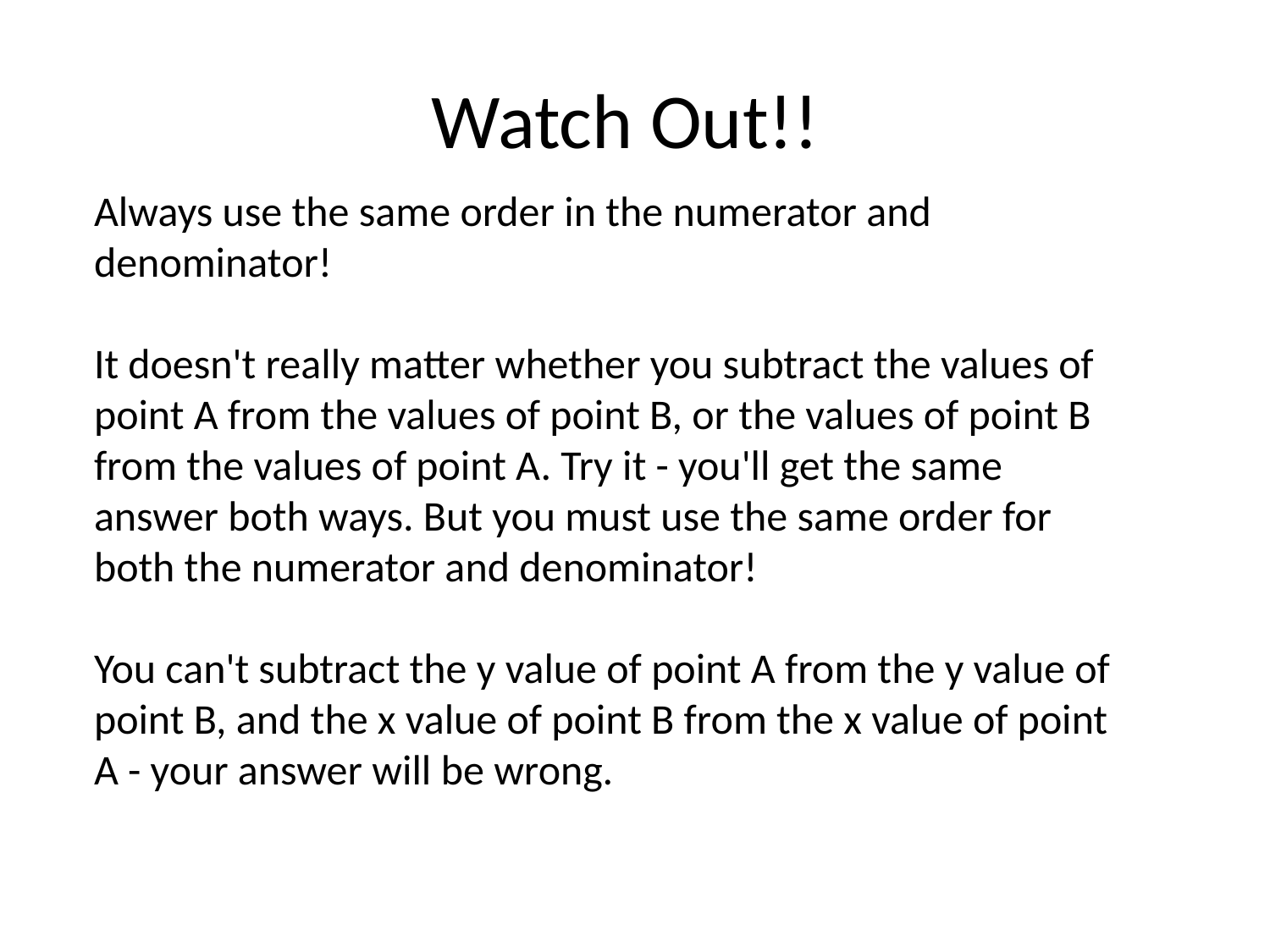

# Watch Out!!
Always use the same order in the numerator and denominator!

It doesn't really matter whether you subtract the values of point A from the values of point B, or the values of point B from the values of point A. Try it - you'll get the same answer both ways. But you must use the same order for both the numerator and denominator!

You can't subtract the y value of point A from the y value of point B, and the x value of point B from the x value of point A - your answer will be wrong.